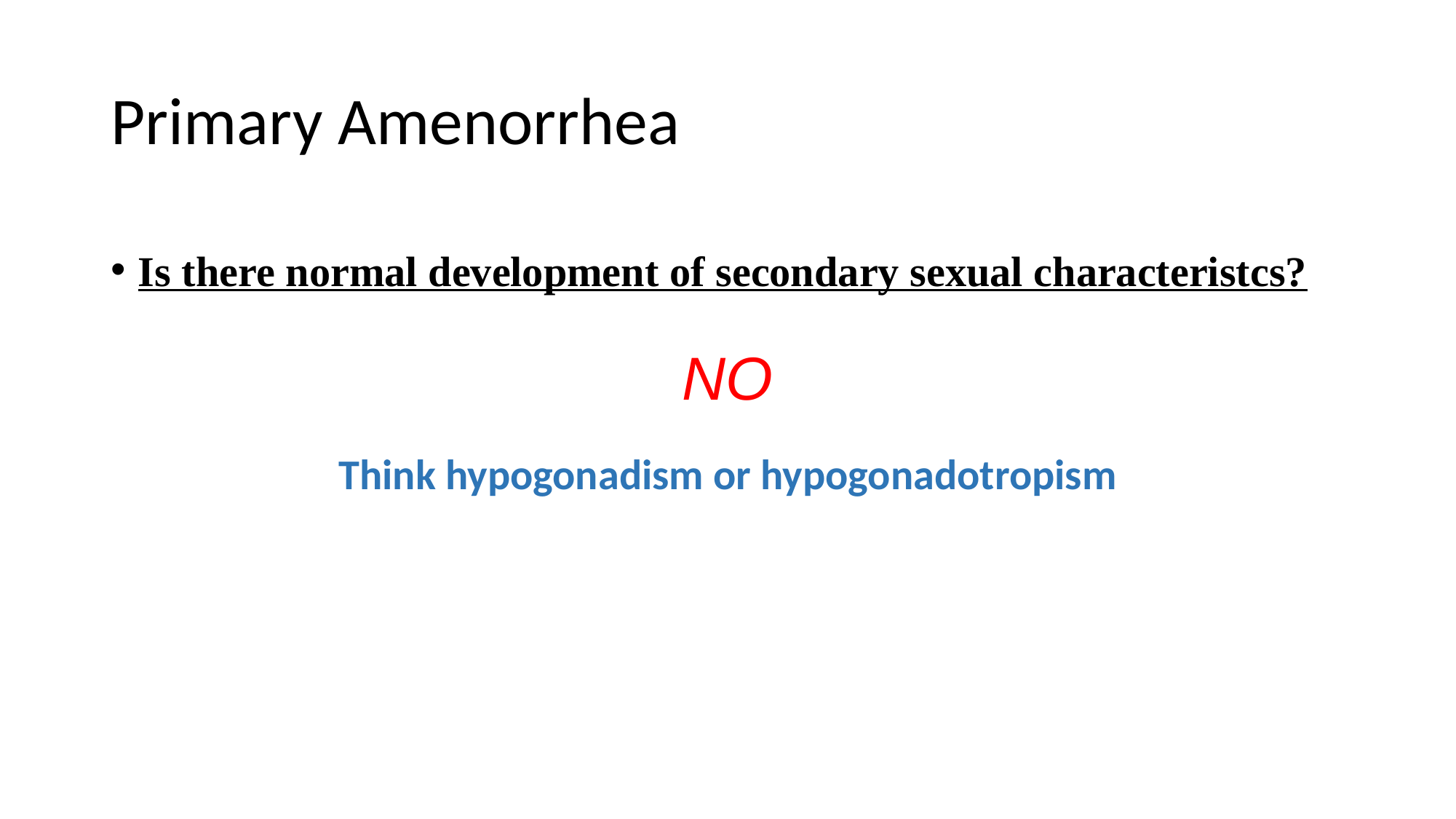

# Primary Amenorrhea
Is there normal development of secondary sexual characteristcs?
NO
Think hypogonadism or hypogonadotropism